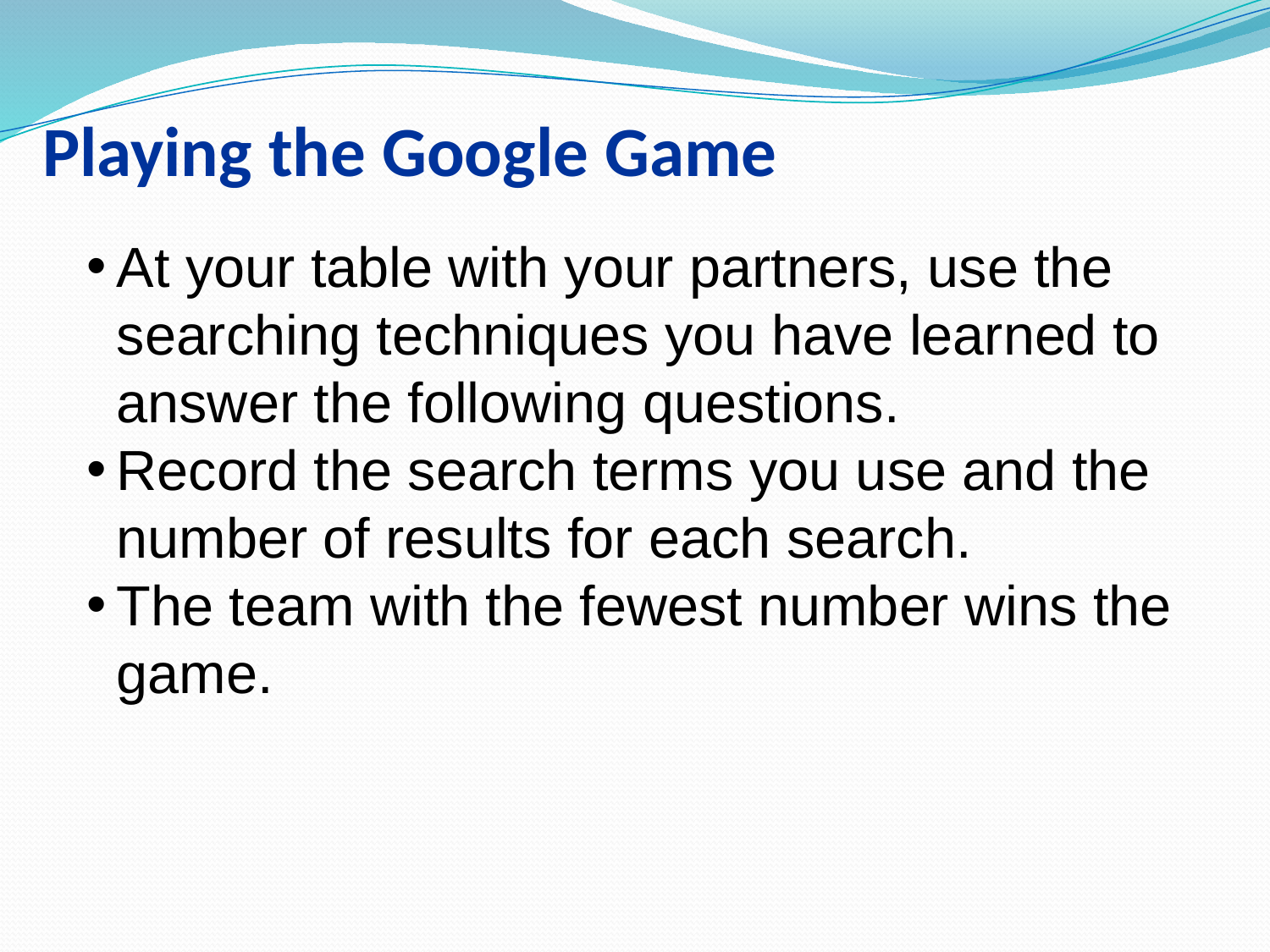

# Playing the Google Game
At your table with your partners, use the searching techniques you have learned to answer the following questions.
Record the search terms you use and the number of results for each search.
The team with the fewest number wins the game.